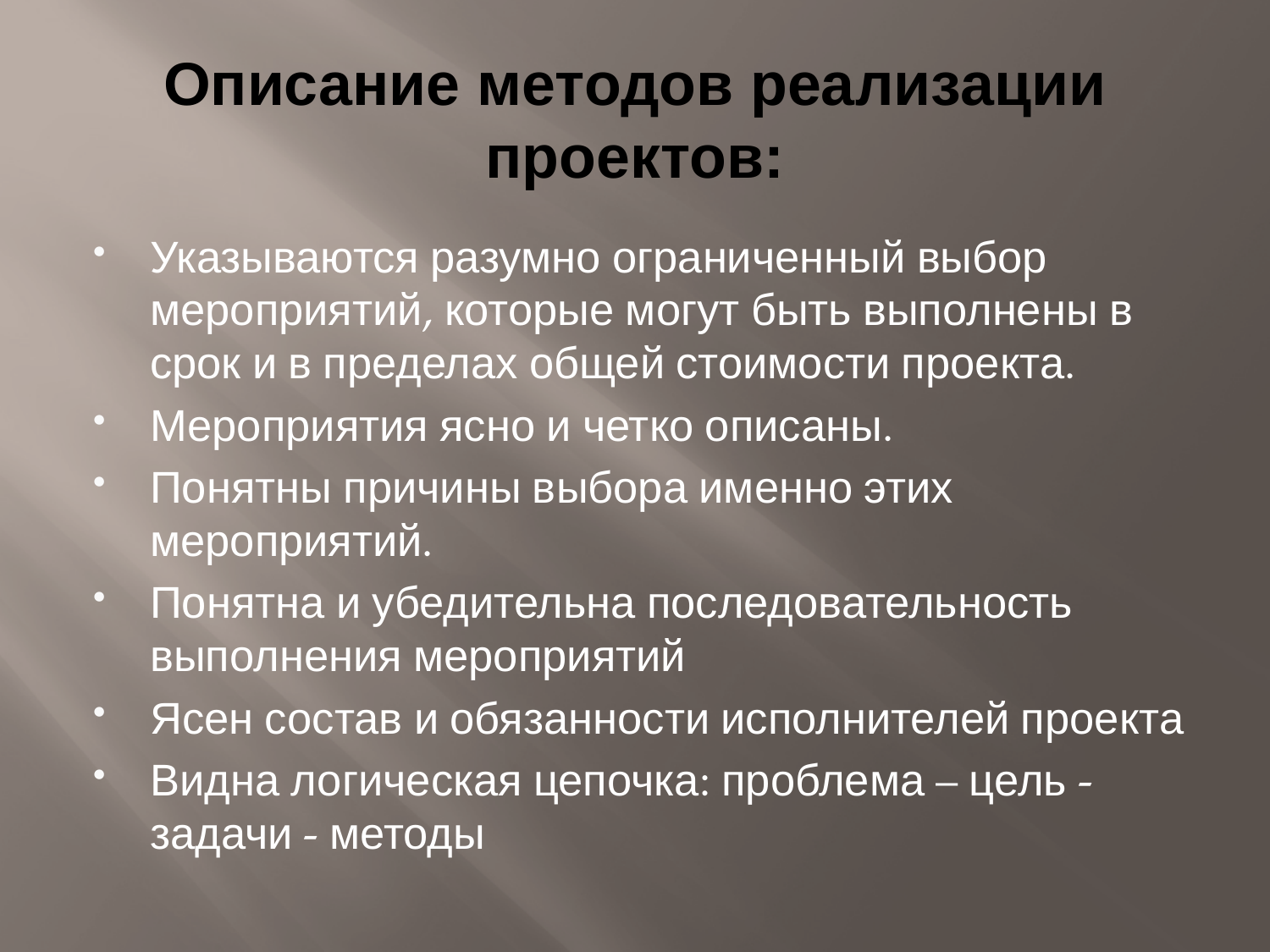

# Описание методов реализации проектов:
Указываются разумно ограниченный выбор мероприятий, которые могут быть выполнены в срок и в пределах общей стоимости проекта.
Мероприятия ясно и четко описаны.
Понятны причины выбора именно этих мероприятий.
Понятна и убедительна последовательность выполнения мероприятий
Ясен состав и обязанности исполнителей проекта
Видна логическая цепочка: проблема – цель - задачи - методы